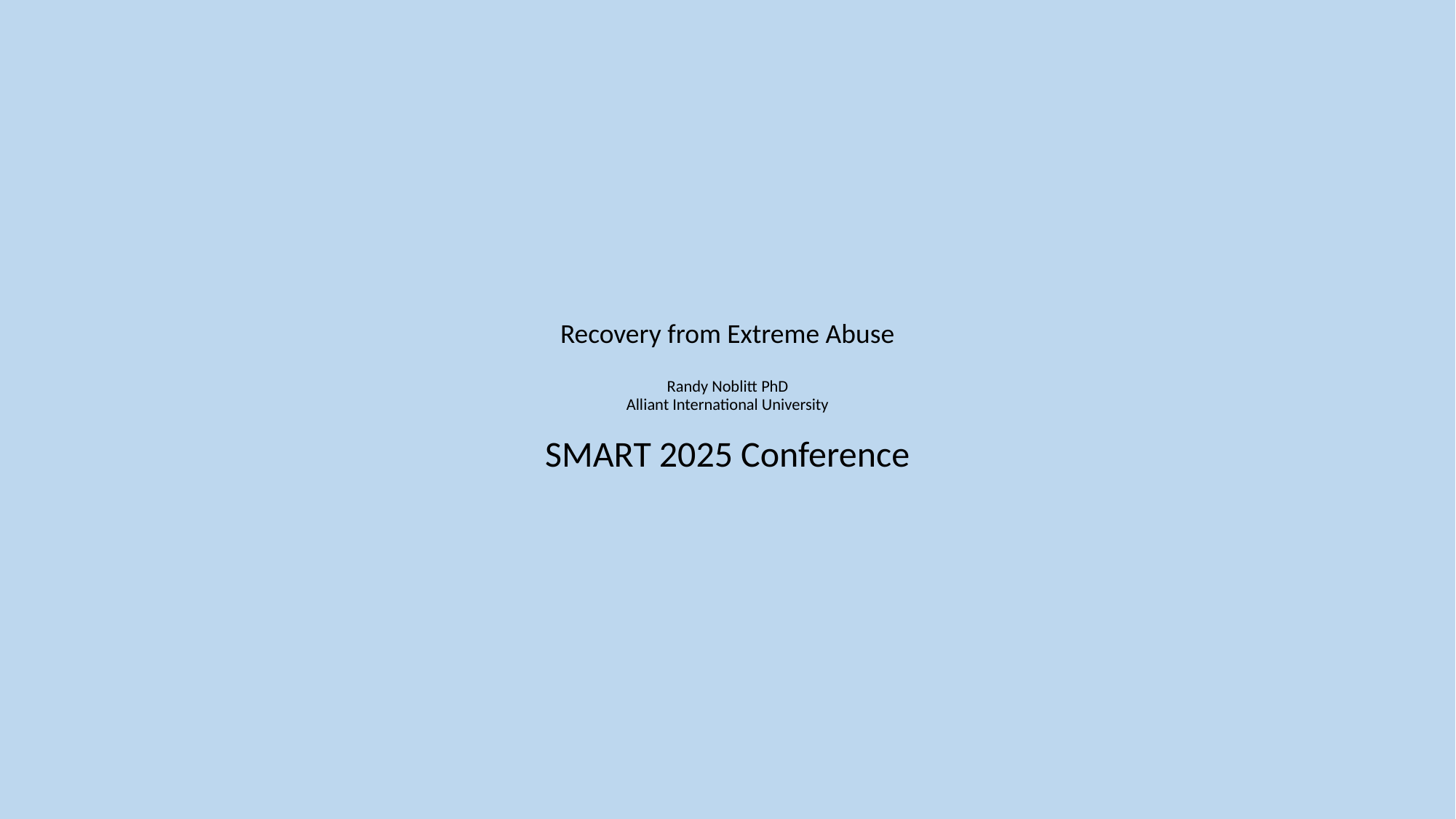

# Recovery from Extreme Abuse Randy Noblitt PhD Alliant International University
SMART 2025 Conference